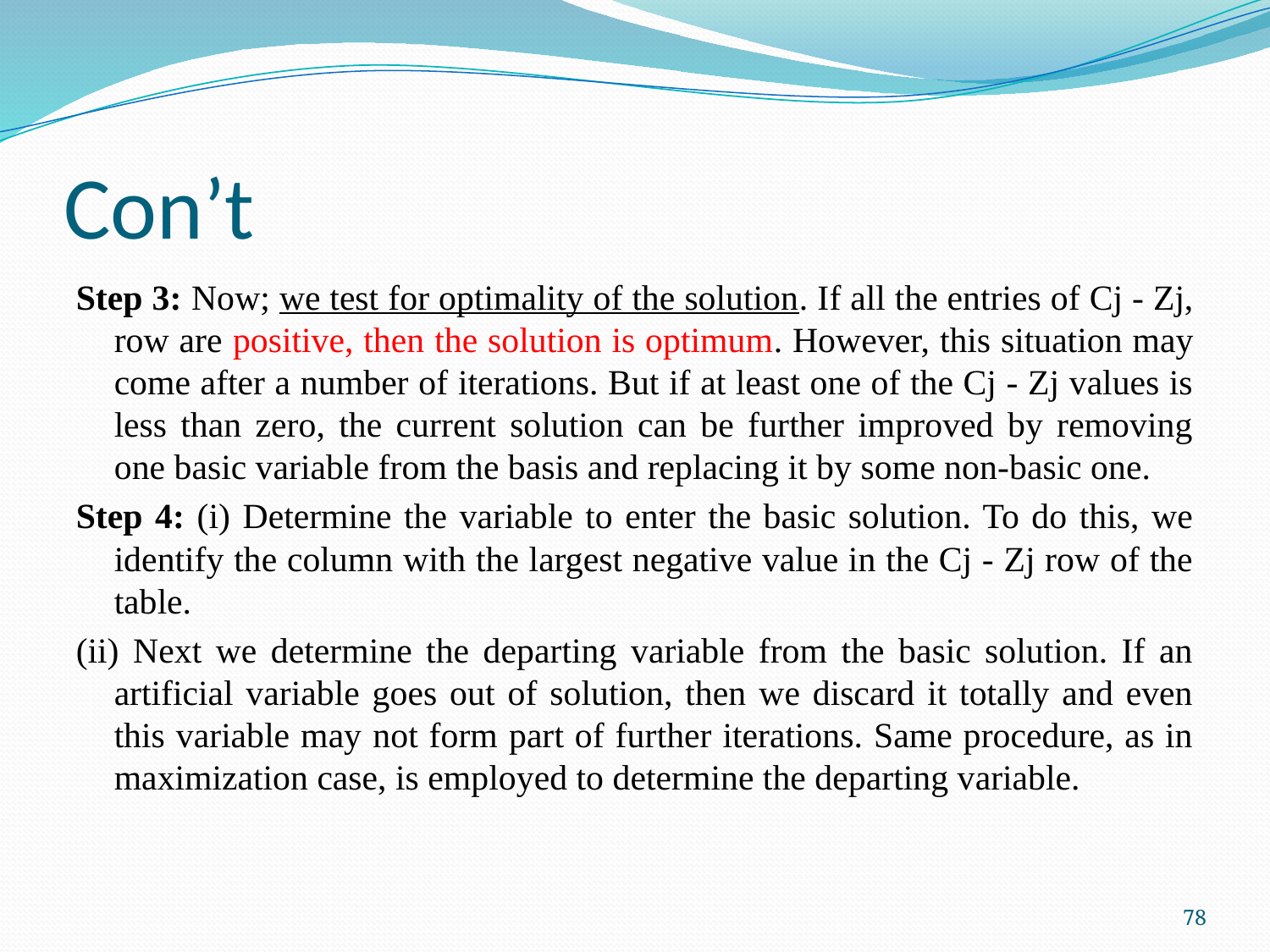

# Con’t
Step 3: Now; we test for optimality of the solution. If all the entries of Cj - Zj, row are positive, then the solution is optimum. However, this situation may come after a number of iterations. But if at least one of the Cj - Zj values is less than zero, the current solution can be further improved by removing one basic variable from the basis and replacing it by some non-basic one.
Step 4: (i) Determine the variable to enter the basic solution. To do this, we identify the column with the largest negative value in the Cj - Zj row of the table.
(ii) Next we determine the departing variable from the basic solution. If an artificial variable goes out of solution, then we discard it totally and even this variable may not form part of further iterations. Same procedure, as in maximization case, is employed to determine the departing variable.
78